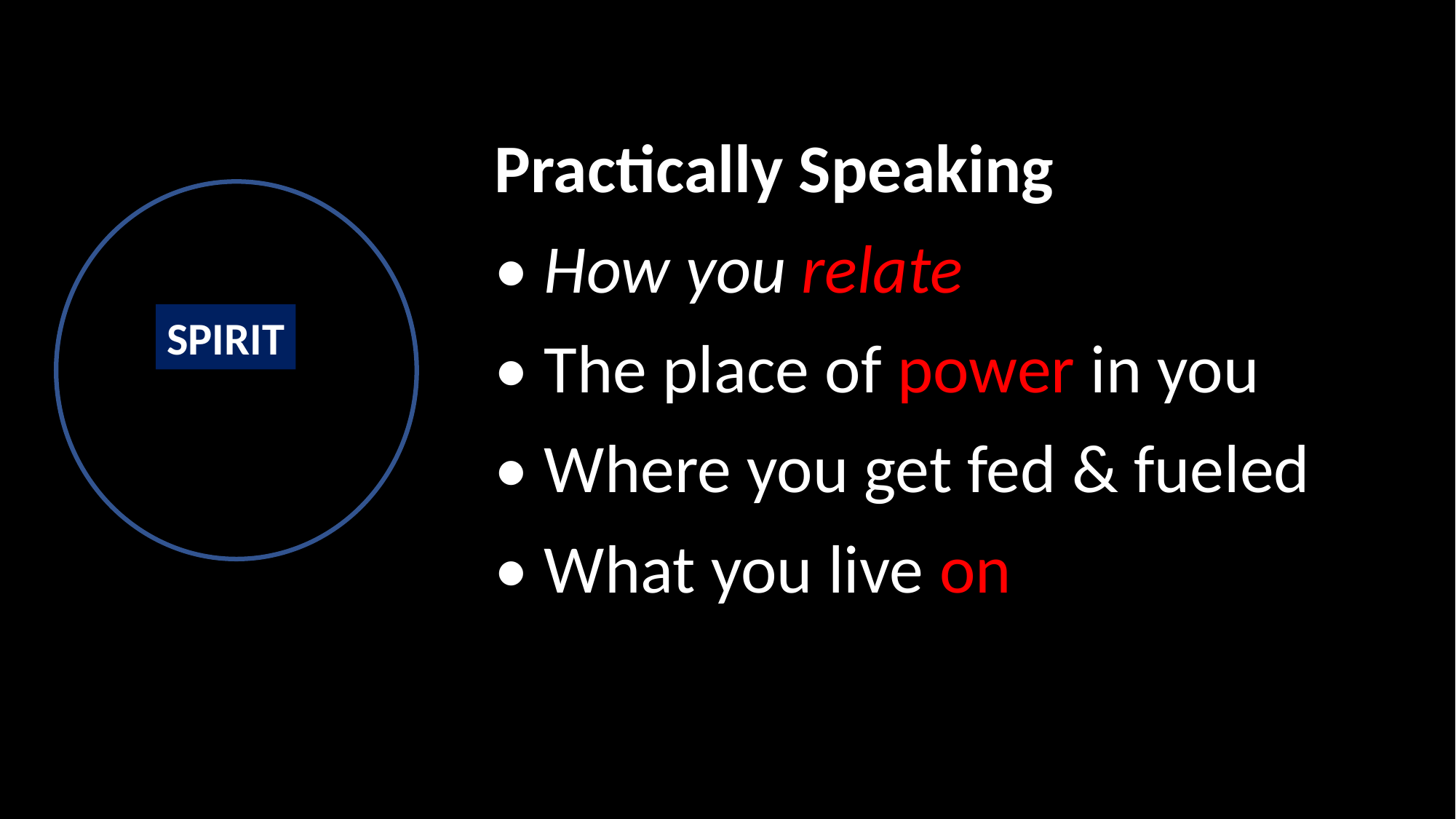

Practically Speaking
• How you relate
• The place of power in you
• Where you get fed & fueled
• What you live on

SPIRIT